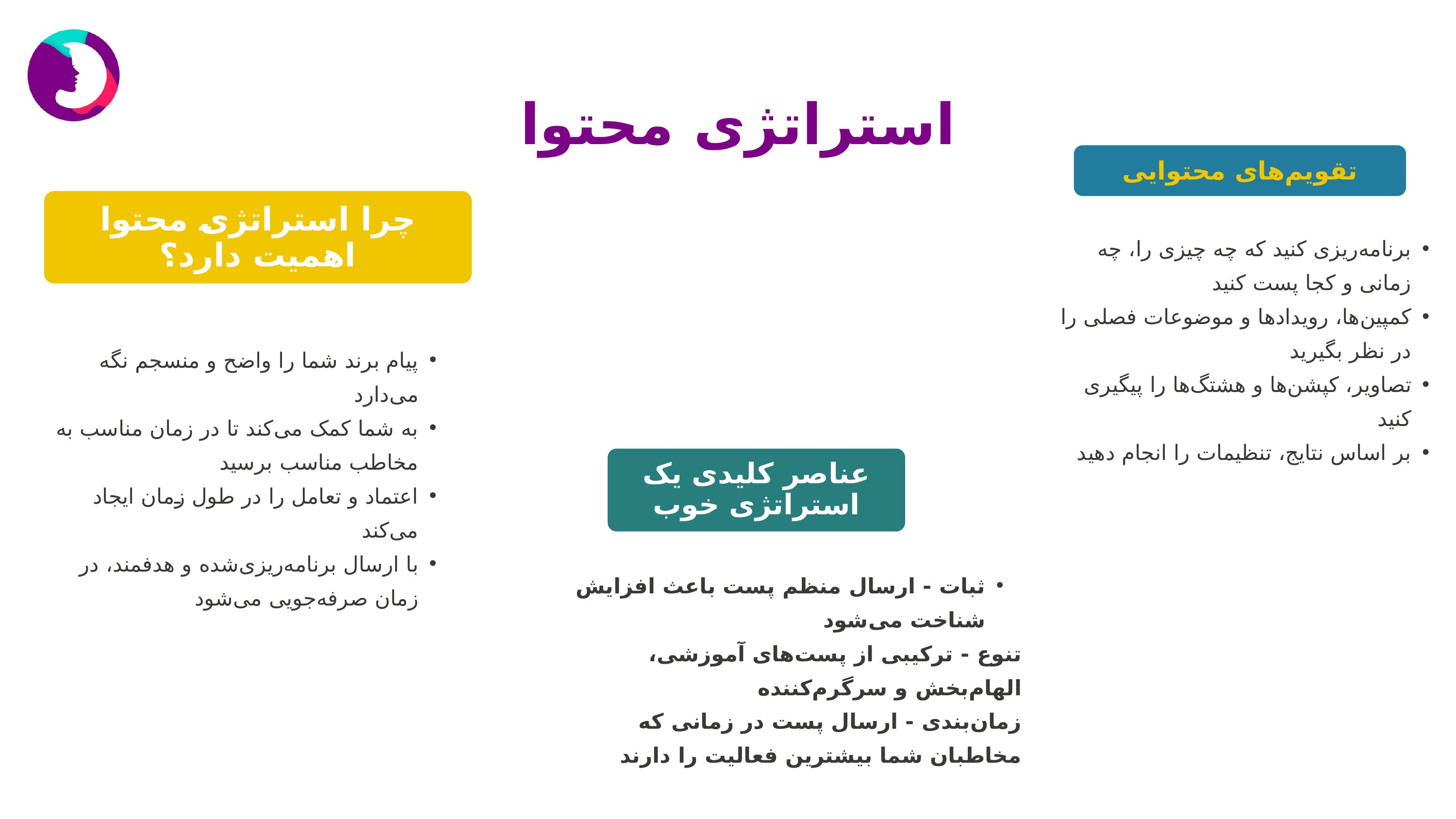

استراتژی محتوا

تقویم‌های محتوایی

چرا استراتژی محتوا اهمیت دارد؟
برنامه‌ریزی کنید که چه چیزی را، چه زمانی و کجا پست کنید
کمپین‌ها، رویدادها و موضوعات فصلی را در نظر بگیرید
تصاویر، کپشن‌ها و هشتگ‌ها را پیگیری کنید
بر اساس نتایج، تنظیمات را انجام دهید
پیام برند شما را واضح و منسجم نگه می‌دارد
به شما کمک می‌کند تا در زمان مناسب به مخاطب مناسب برسید
اعتماد و تعامل را در طول زمان ایجاد می‌کند
با ارسال برنامه‌ریزی‌شده و هدفمند، در زمان صرفه‌جویی می‌شود

عناصر کلیدی یک استراتژی خوب
ثبات - ارسال منظم پست باعث افزایش شناخت می‌شود
تنوع - ترکیبی از پست‌های آموزشی، الهام‌بخش و سرگرم‌کننده
زمان‌بندی - ارسال پست در زمانی که مخاطبان شما بیشترین فعالیت را دارند